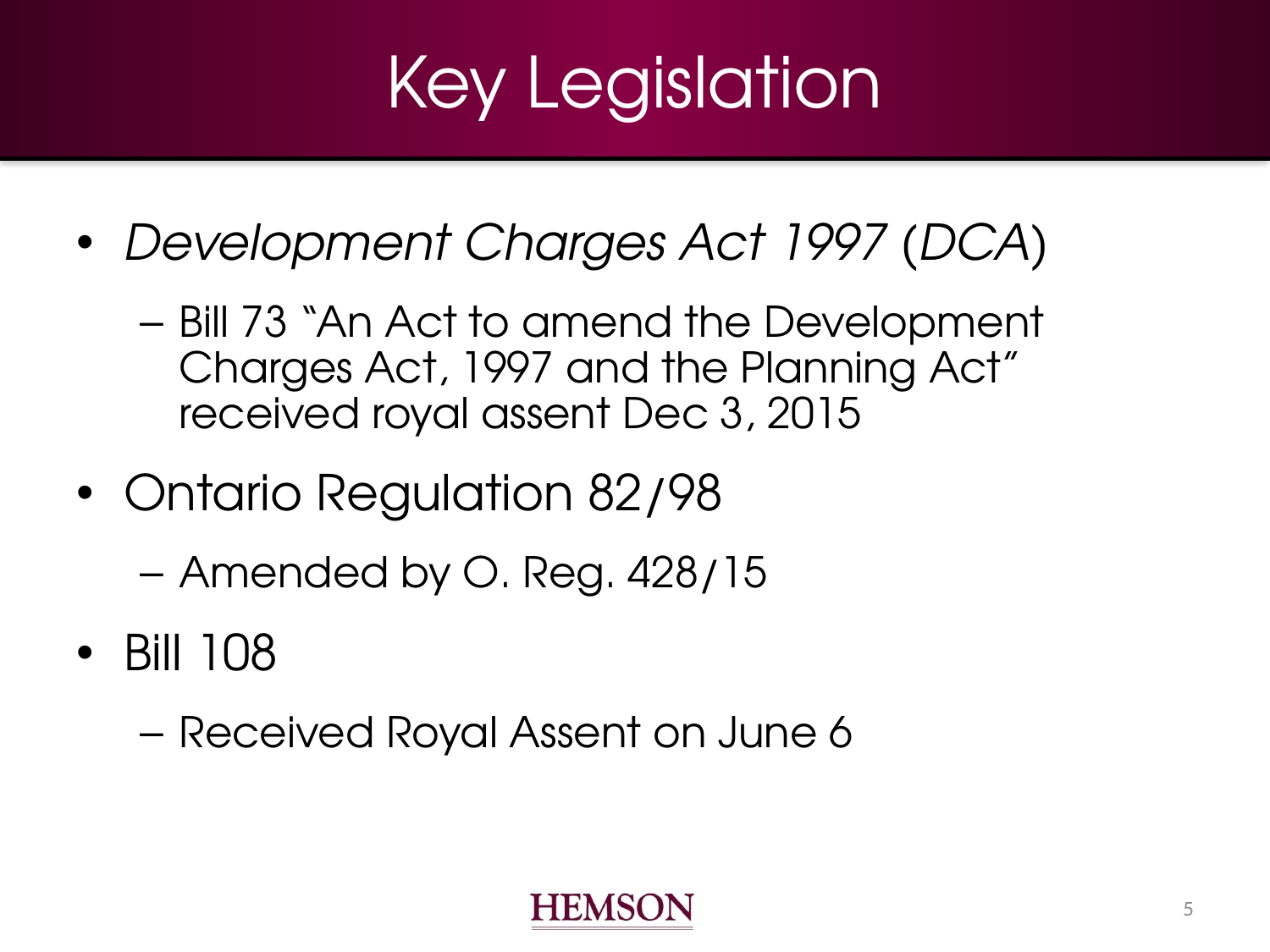

# Key Legislation
Development Charges Act 1997 (DCA)
Bill 73 “An Act to amend the Development Charges Act, 1997 and the Planning Act” received royal assent Dec 3, 2015
Ontario Regulation 82/98
Amended by O. Reg. 428/15
Bill 108
Received Royal Assent on June 6
5